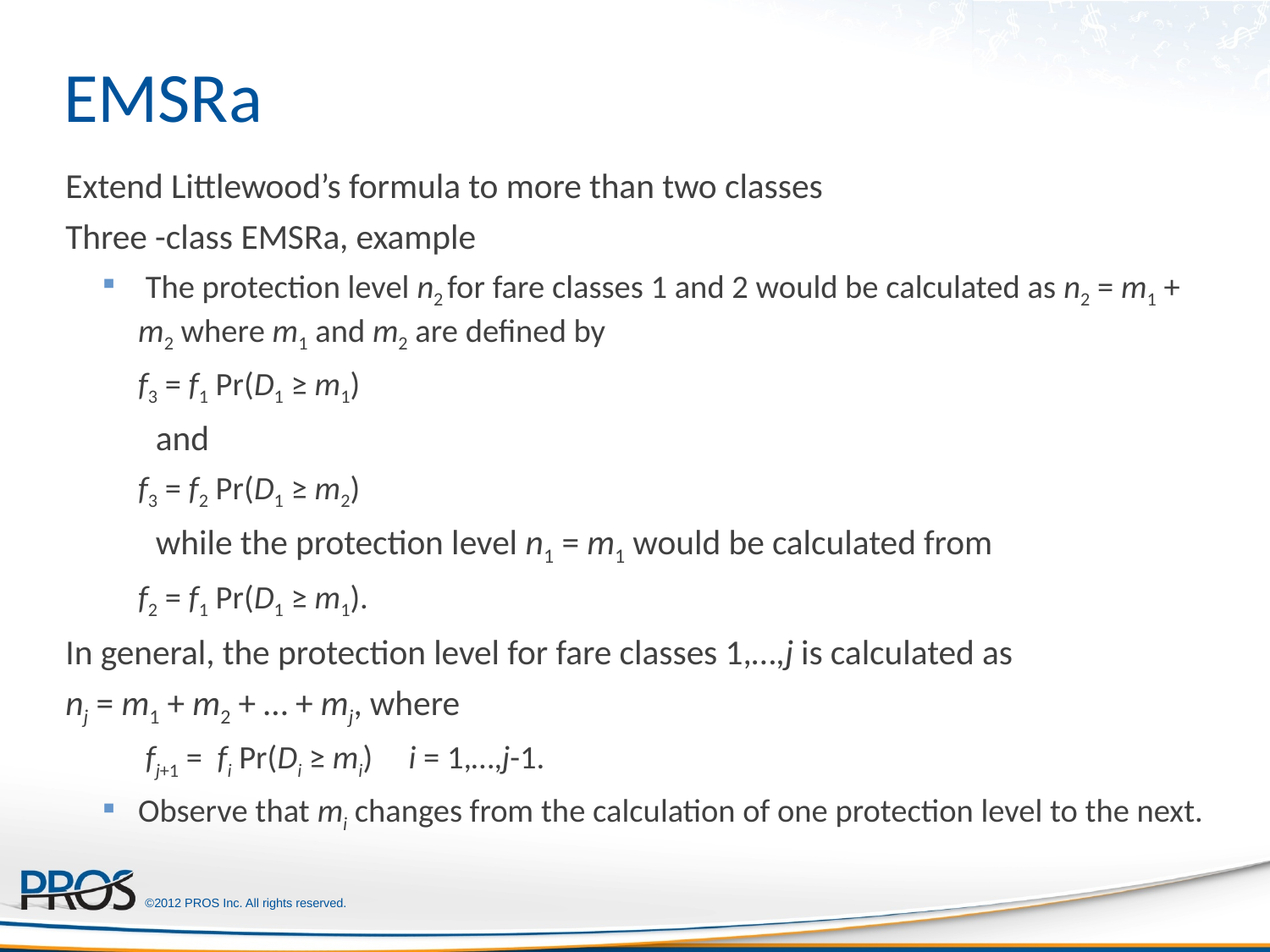

# EMSRa
Extend Littlewood’s formula to more than two classes
Three -class EMSRa, example
 The protection level n2 for fare classes 1 and 2 would be calculated as n2 = m1 + m2 where m1 and m2 are defined by
			f3 = f1 Pr(D1 ≥ m1)
	and
			f3 = f2 Pr(D1 ≥ m2)
	while the protection level n1 = m1 would be calculated from
			f2 = f1 Pr(D1 ≥ m1).
In general, the protection level for fare classes 1,…,j is calculated as
nj = m1 + m2 + … + mj, where
			 fj+1 =  fi Pr(Di ≥ mi)		i = 1,…,j-1.
Observe that mi changes from the calculation of one protection level to the next.